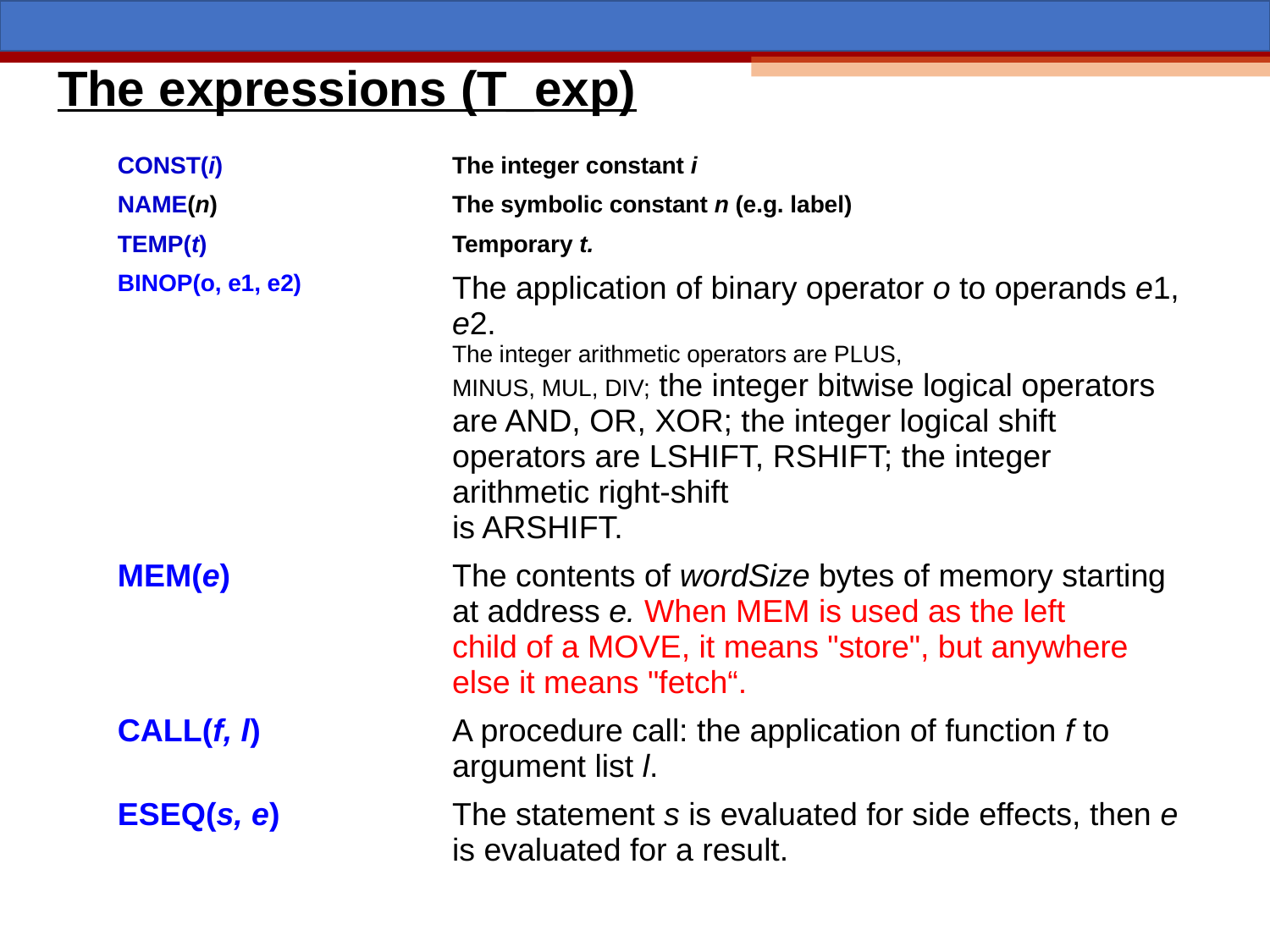

The expressions (T_exp)
| CONST(i) | The integer constant i |
| --- | --- |
| NAME(n) | The symbolic constant n (e.g. label) |
| TEMP(t) | Temporary t. |
| BINOP(o, e1, e2) | The application of binary operator o to operands e1, e2. The integer arithmetic operators are PLUS, MINUS, MUL, DIV; the integer bitwise logical operators are AND, OR, XOR; the integer logical shift operators are LSHIFT, RSHIFT; the integer arithmetic right-shift is ARSHIFT. |
| MEM(e) | The contents of wordSize bytes of memory starting at address e. When MEM is used as the left child of a MOVE, it means "store", but anywhere else it means "fetch“. |
| CALL(f, l) | A procedure call: the application of function f to argument list l. |
| ESEQ(s, e) | The statement s is evaluated for side effects, then e is evaluated for a result. |